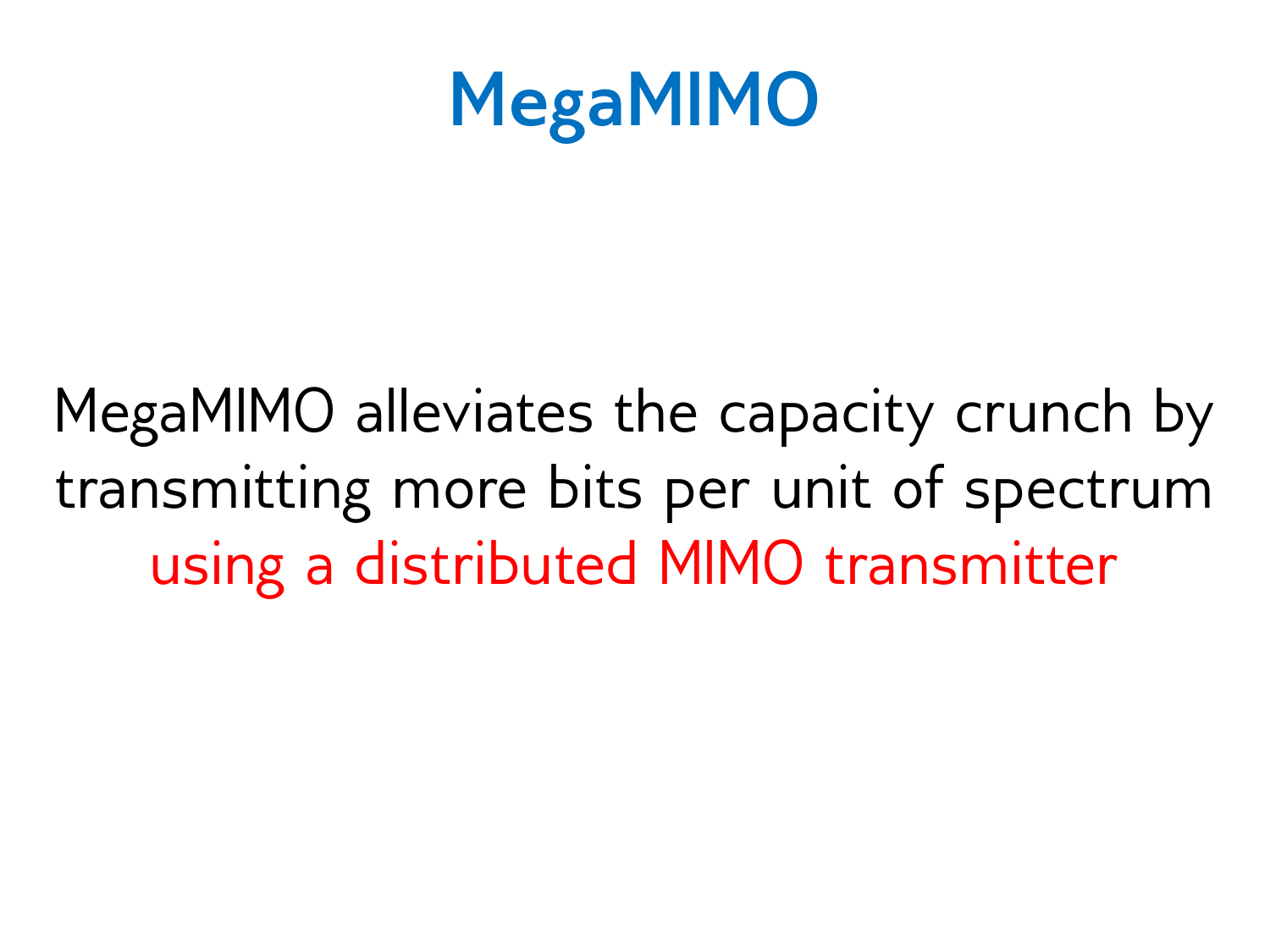

MegaMIMO
MegaMIMO alleviates the capacity crunch by transmitting more bits per unit of spectrum using a distributed MIMO transmitter